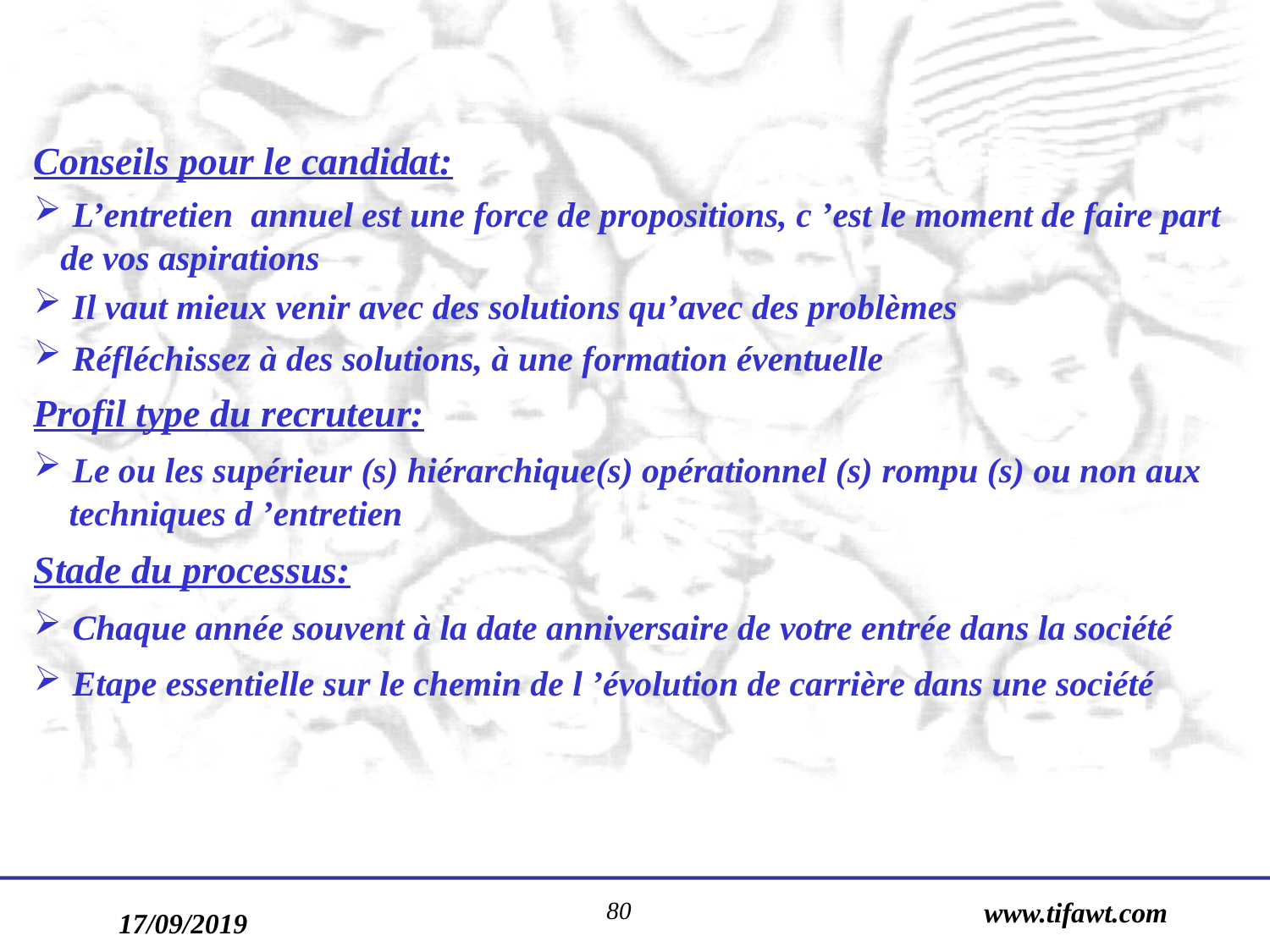

Conseils pour le candidat:
 L’entretien  annuel est une force de propositions, c ’est le moment de faire part
   de vos aspirations
 Il vaut mieux venir avec des solutions qu’avec des problèmes
 Réfléchissez à des solutions, à une formation éventuelle
Profil type du recruteur:
 Le ou les supérieur (s) hiérarchique(s) opérationnel (s) rompu (s) ou non aux
    techniques d ’entretien
Stade du processus:
 Chaque année souvent à la date anniversaire de votre entrée dans la société
 Etape essentielle sur le chemin de l ’évolution de carrière dans une société

80
www.tifawt.com
17/09/2019